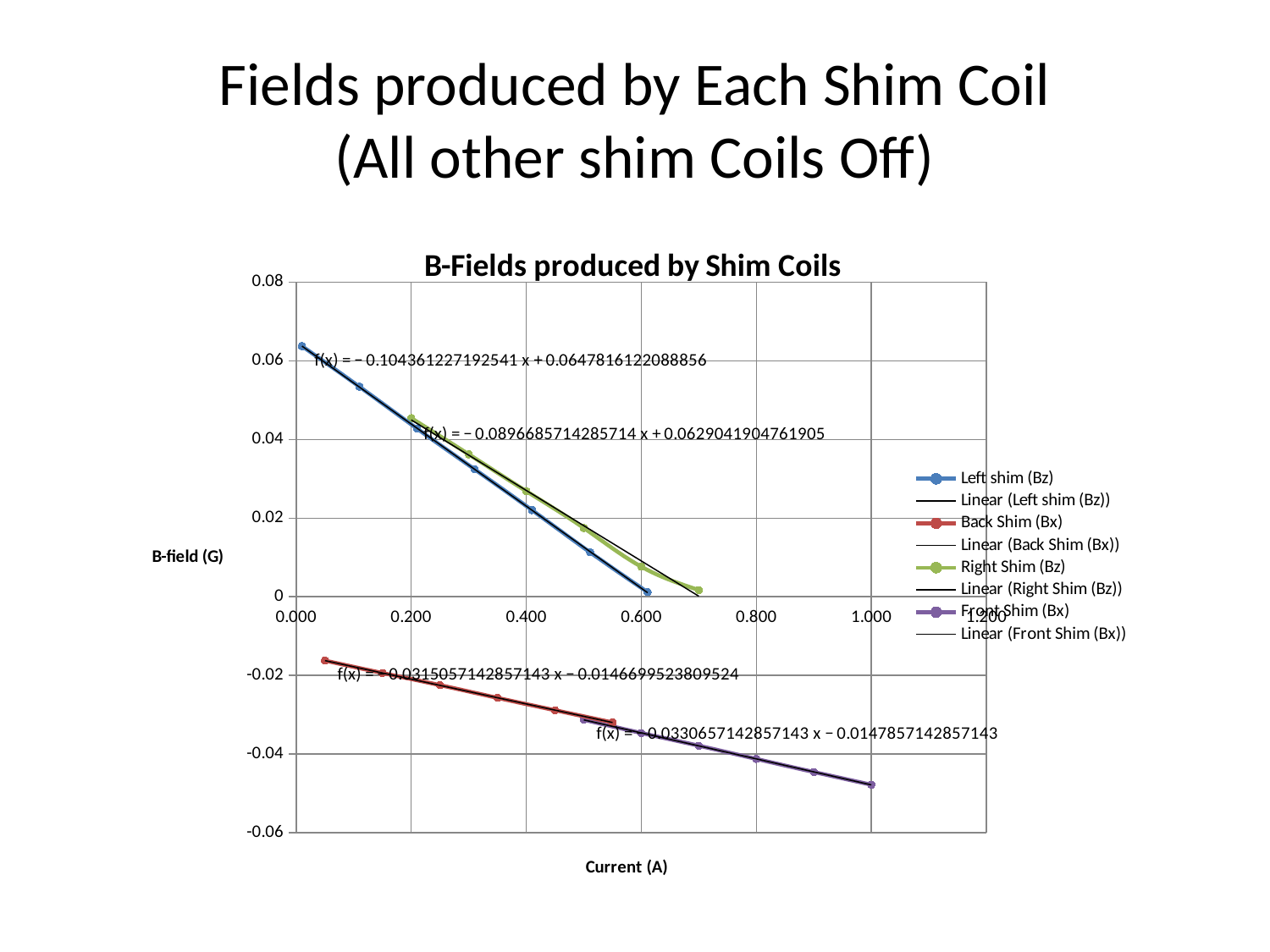

# Fields produced by Each Shim Coil (All other shim Coils Off)

### Chart: B-Fields produced by Shim Coils

| Category |  |  |  |  |
|---|---|---|---|---|